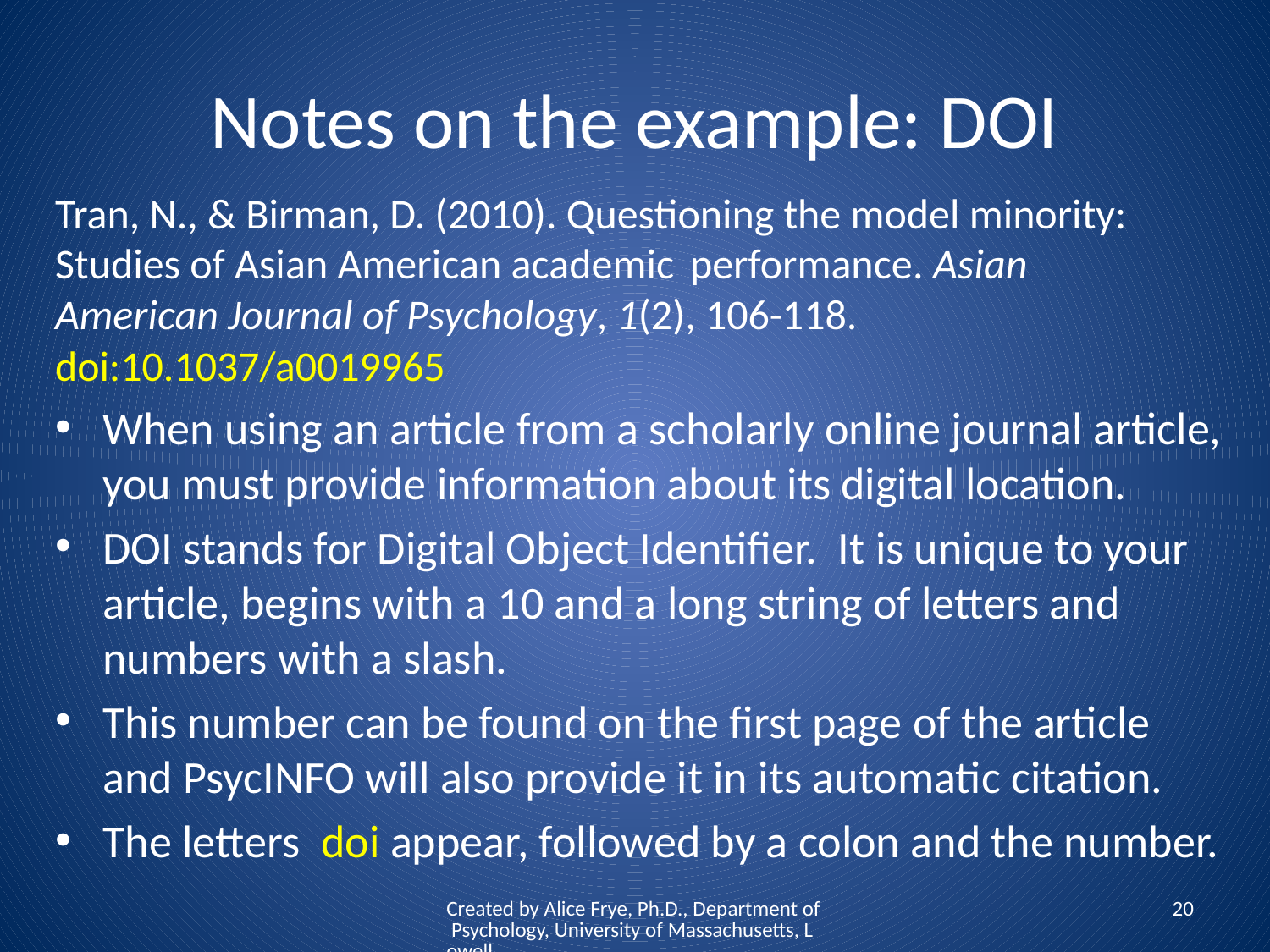

# Notes on the example: DOI
Tran, N., & Birman, D. (2010). Questioning the model minority: 	Studies of Asian American academic 	performance. Asian 	American Journal of Psychology, 1(2), 106-118. 	doi:10.1037/a0019965
When using an article from a scholarly online journal article, you must provide information about its digital location.
DOI stands for Digital Object Identifier.  It is unique to your article, begins with a 10 and a long string of letters and numbers with a slash.
This number can be found on the first page of the article and PsycINFO will also provide it in its automatic citation.
The letters  doi appear, followed by a colon and the number.
Created by Alice Frye, Ph.D., Department of Psychology, University of Massachusetts, Lowell
20